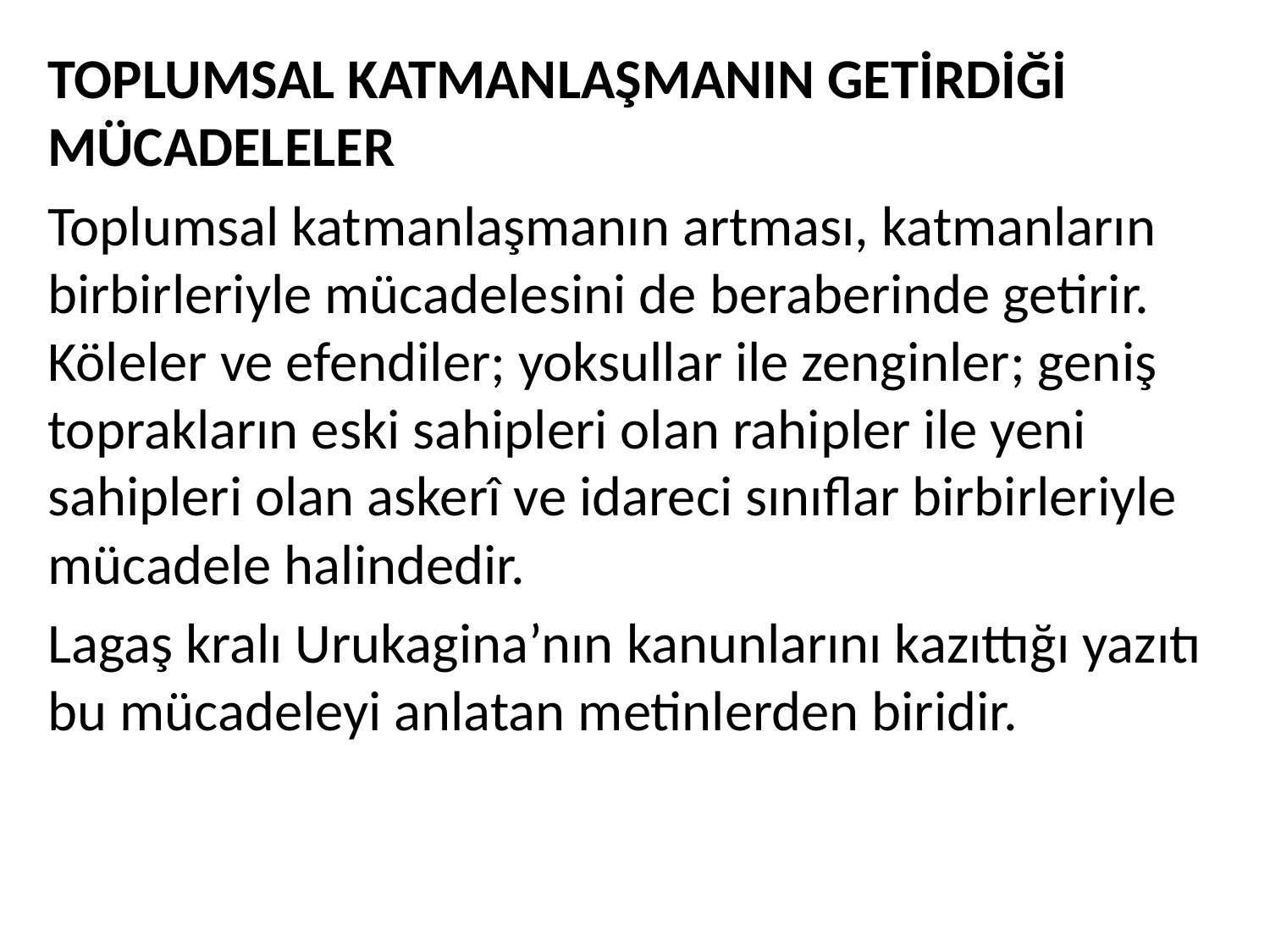

TOPLUMSAL KATMANLAŞMANIN GETİRDİĞİ MÜCADELELER
Toplumsal katmanlaşmanın artması, katmanların birbirleriyle mücadelesini de beraberinde getirir. Köleler ve efendiler; yoksullar ile zenginler; geniş toprakların eski sahipleri olan rahipler ile yeni sahipleri olan askerî ve idareci sınıflar birbirleriyle mücadele halindedir.
Lagaş kralı Urukagina’nın kanunlarını kazıttığı yazıtı bu mücadeleyi anlatan metinlerden biridir.